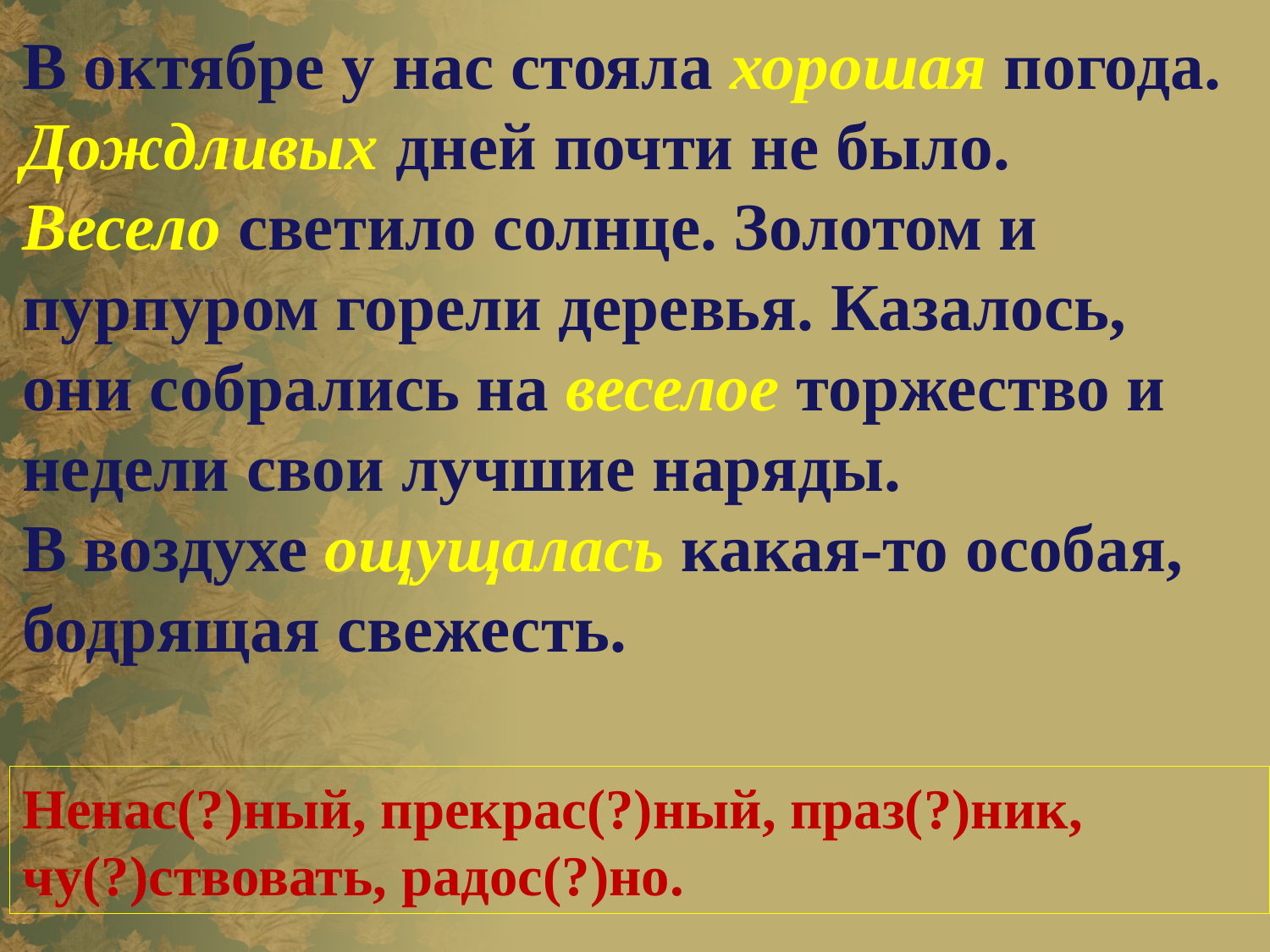

В октябре у нас стояла хорошая погода. Дождливых дней почти не было.  Весело светило солнце. Золотом и пурпуром горели деревья. Казалось, они собрались на веселое торжество и недели свои лучшие наряды.
В воздухе ощущалась какая-то особая, бодрящая свежесть.
Ненас(?)ный, прекрас(?)ный, праз(?)ник, чу(?)ствовать, радос(?)но.